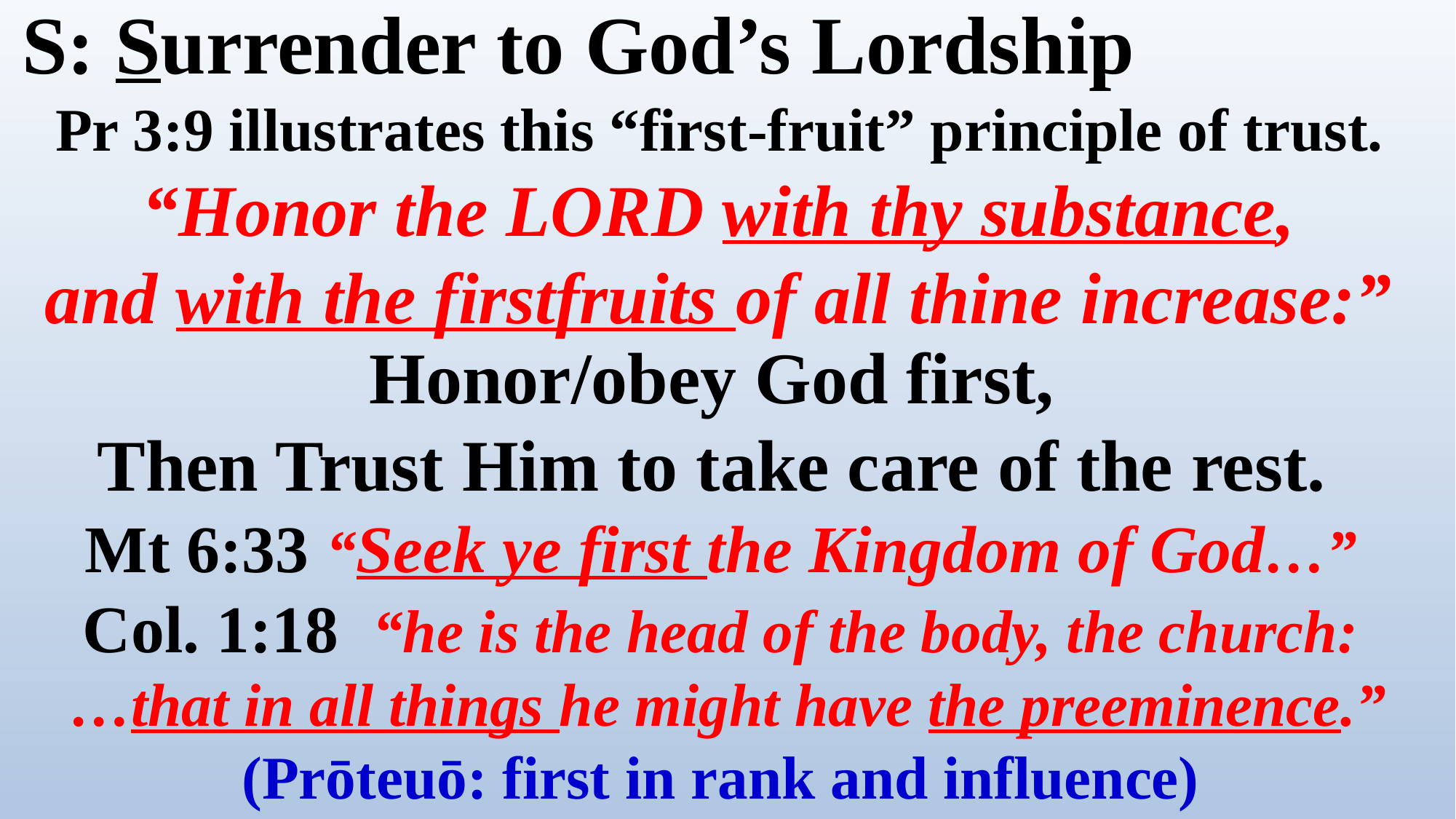

S: Surrender to God’s Lordship
Pr 3:9 illustrates this “first-fruit” principle of trust.
“Honor the LORD with thy substance,
and with the firstfruits of all thine increase:”
Honor/obey God first,
Then Trust Him to take care of the rest.
Mt 6:33 “Seek ye first the Kingdom of God…”
Col. 1:18  “he is the head of the body, the church:
 …that in all things he might have the preeminence.”
(Prōteuō: first in rank and influence)